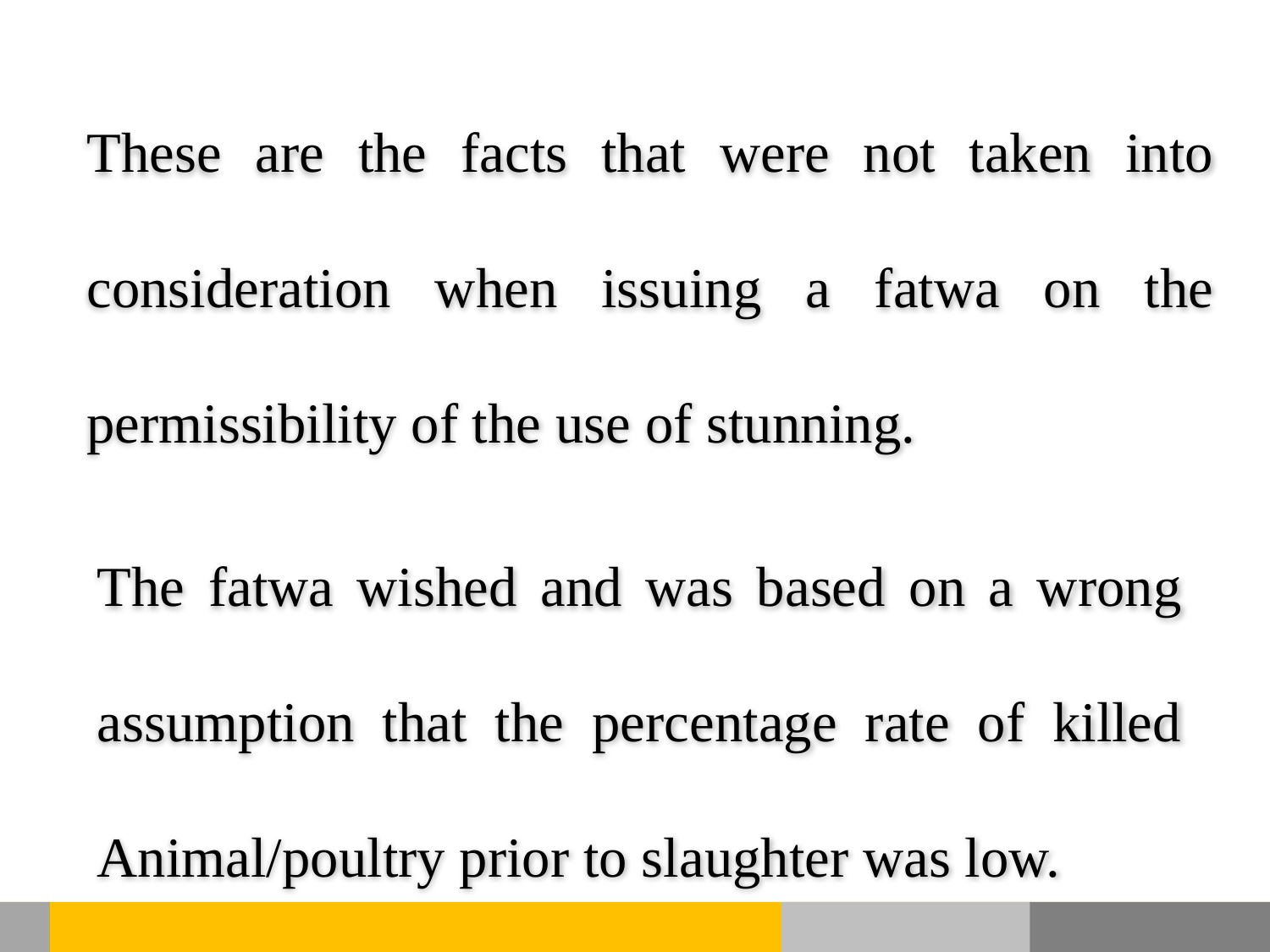

These are the facts that were not taken into consideration when issuing a fatwa on the permissibility of the use of stunning.
The fatwa wished and was based on a wrong assumption that the percentage rate of killed Animal/poultry prior to slaughter was low.